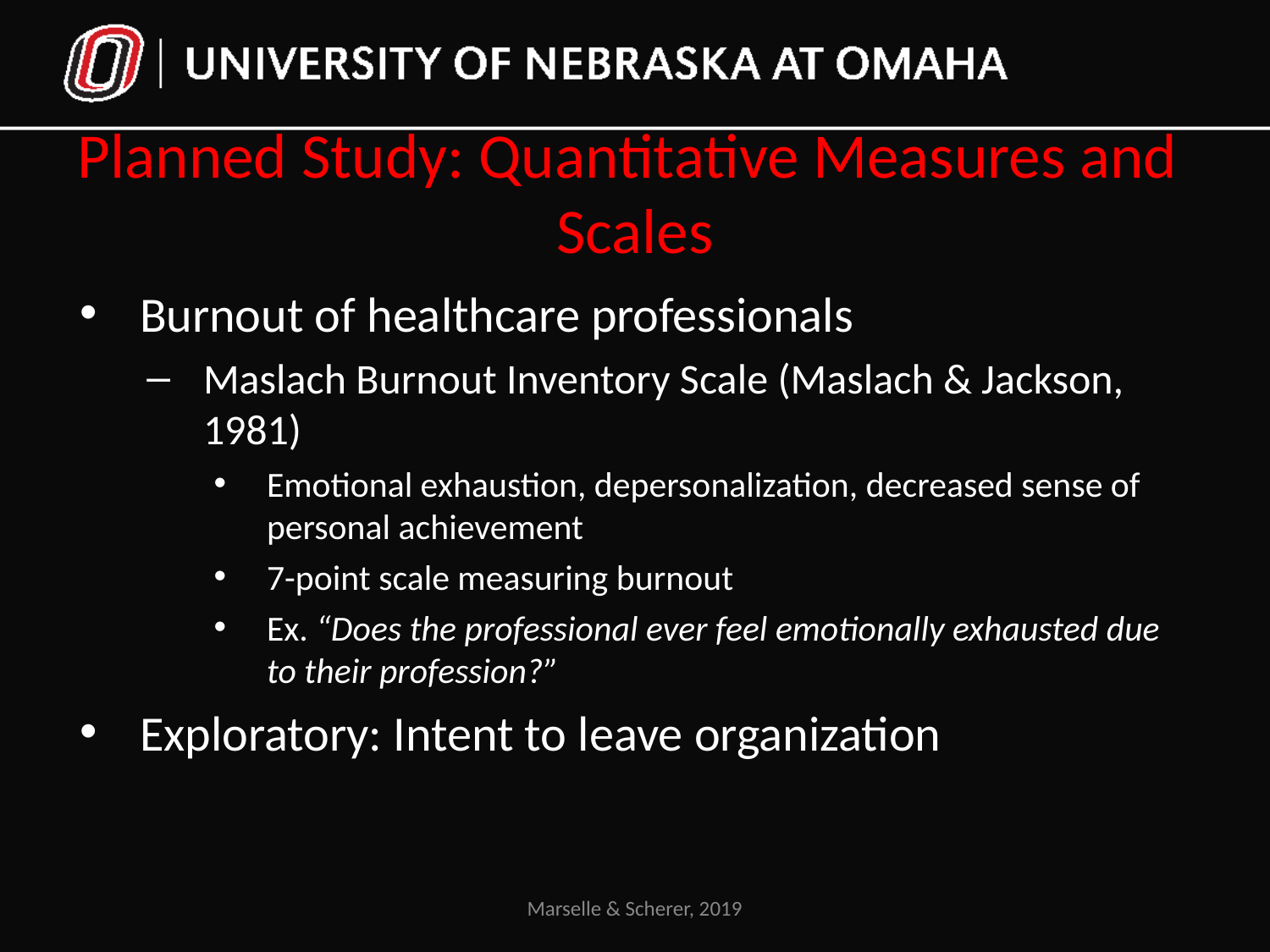

# Planned Study: Quantitative Measures and  Scales
Burnout of healthcare professionals
Maslach Burnout Inventory Scale (Maslach & Jackson, 1981)
Emotional exhaustion, depersonalization, decreased sense of personal achievement
7-point scale measuring burnout
Ex. “Does the professional ever feel emotionally exhausted due to their profession?”
Exploratory: Intent to leave organization

Marselle & Scherer, 2019